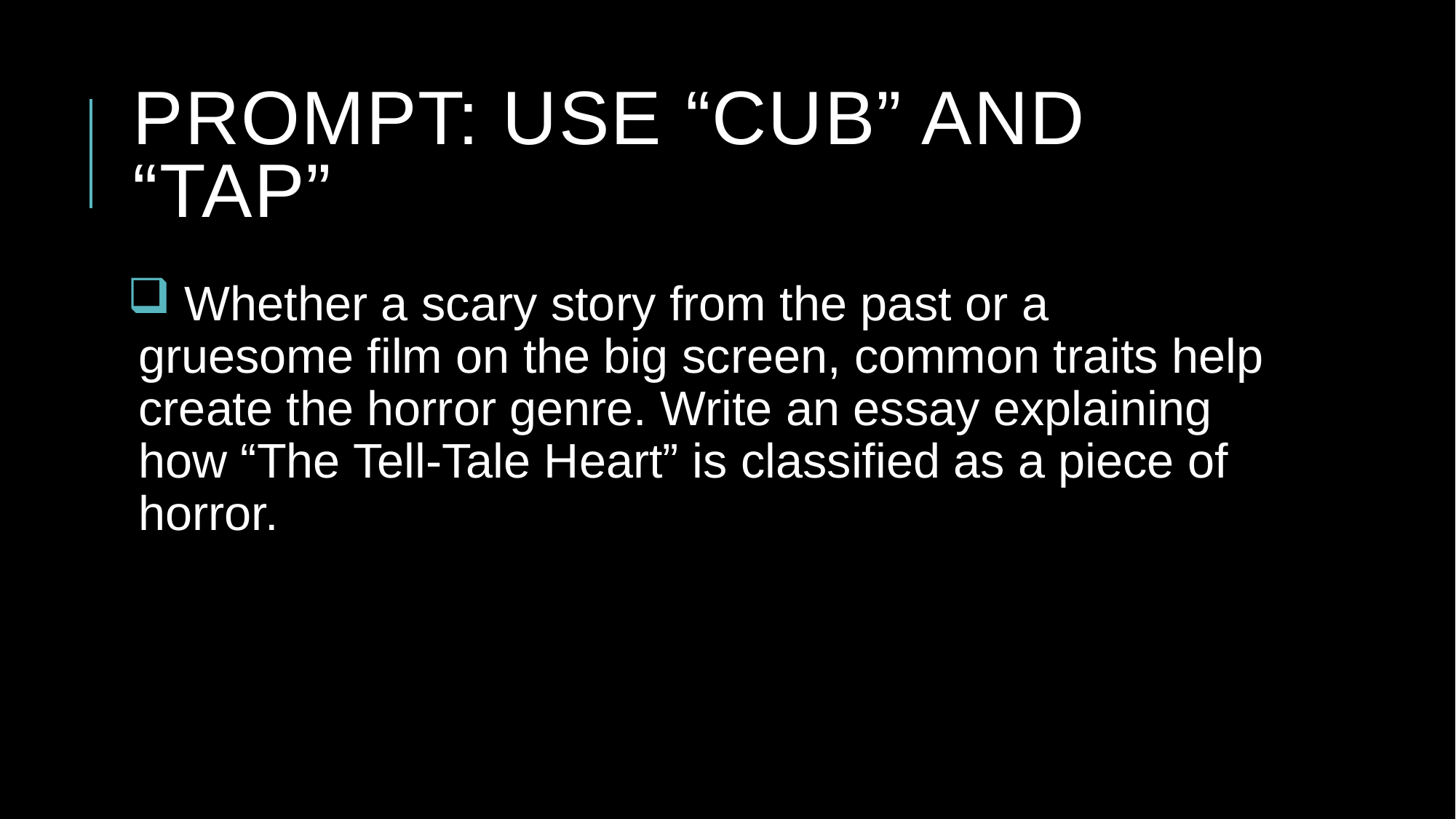

# PROMPT: Use “Cub” and “Tap”
 Whether a scary story from the past or a gruesome film on the big screen, common traits help create the horror genre. Write an essay explaining how “The Tell-Tale Heart” is classified as a piece of horror.